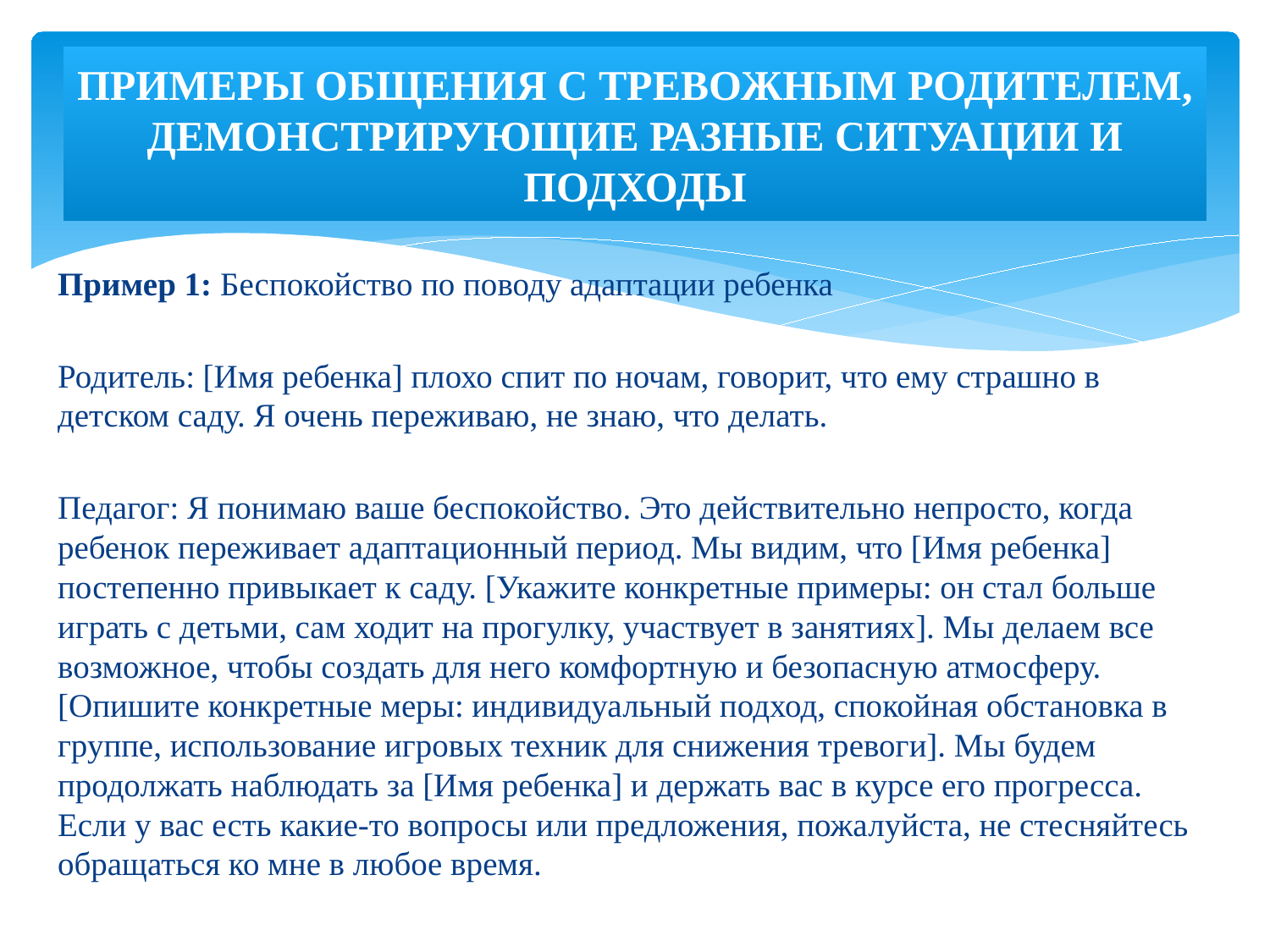

# ПРИМЕРЫ ОБЩЕНИЯ С ТРЕВОЖНЫМ РОДИТЕЛЕМ, ДЕМОНСТРИРУЮЩИЕ РАЗНЫЕ СИТУАЦИИ И ПОДХОДЫ
Пример 1: Беспокойство по поводу адаптации ребенка

Родитель: [Имя ребенка] плохо спит по ночам, говорит, что ему страшно в детском саду. Я очень переживаю, не знаю, что делать.

Педагог: Я понимаю ваше беспокойство. Это действительно непросто, когда ребенок переживает адаптационный период. Мы видим, что [Имя ребенка] постепенно привыкает к саду. [Укажите конкретные примеры: он стал больше играть с детьми, сам ходит на прогулку, участвует в занятиях]. Мы делаем все возможное, чтобы создать для него комфортную и безопасную атмосферу. [Опишите конкретные меры: индивидуальный подход, спокойная обстановка в группе, использование игровых техник для снижения тревоги]. Мы будем продолжать наблюдать за [Имя ребенка] и держать вас в курсе его прогресса. Если у вас есть какие-то вопросы или предложения, пожалуйста, не стесняйтесь обращаться ко мне в любое время.